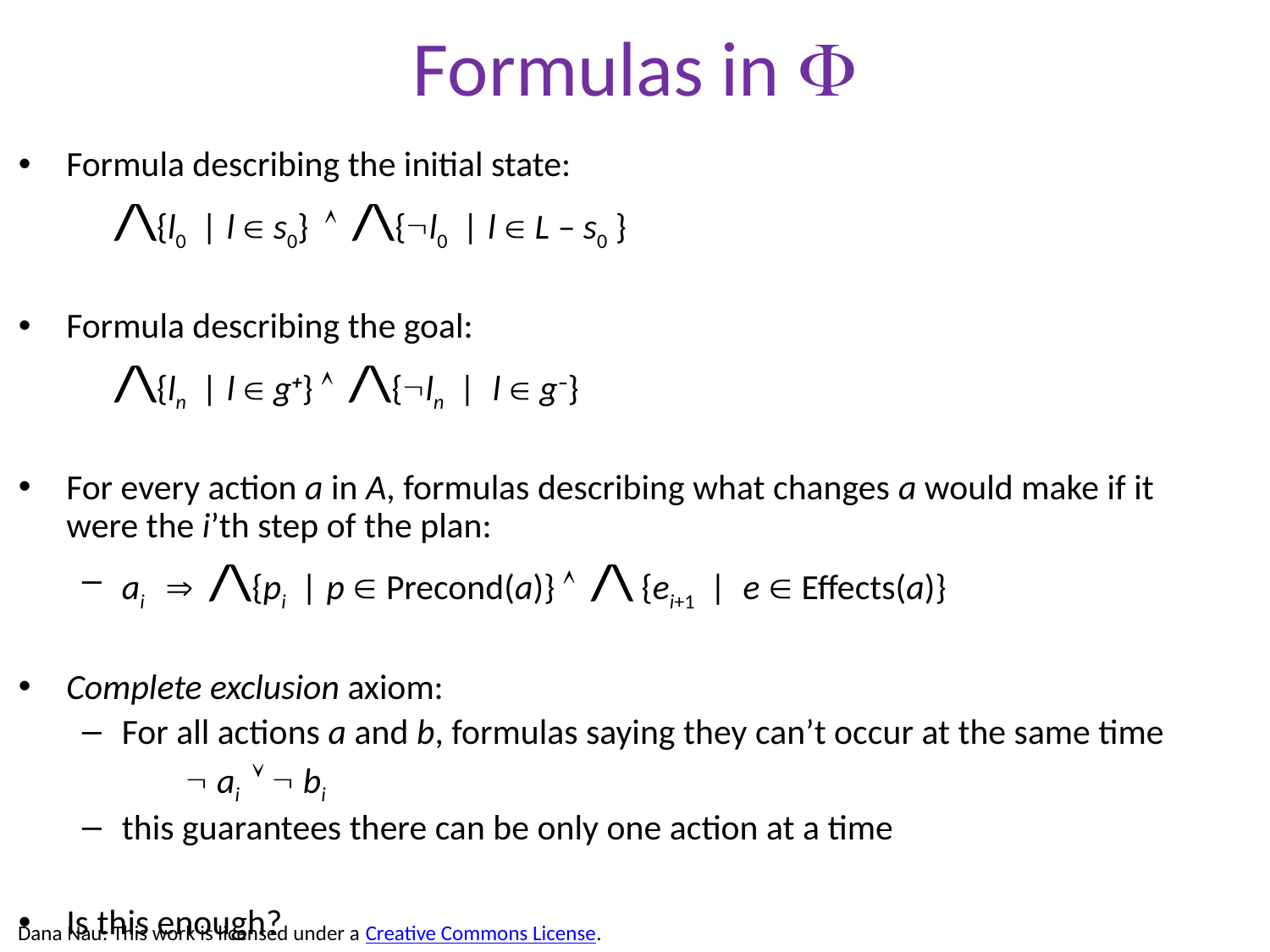

# Formulas in Φ
Formula describing the initial state:
    /\{l0  | l ∈ s0}  ∧  /\{¬l0  | l ∈ L – s0 }

Formula describing the goal:
    /\{ln  | l ∈ g+} ∧  /\{¬ln  |  l ∈ g–}

For every action a in A, formulas describing what changes a would make if it were the i’th step of the plan:
ai   ⇒  /\{pi  | p ∈ Precond(a)} ∧  /\ {ei+1  |  e ∈ Effects(a)}

Complete exclusion axiom:
For all actions a and b, formulas saying they can’t occur at the same time
     ¬ ai  ∨ ¬ bi
this guarantees there can be only one action at a time

Is this enough?
Dana Nau: This work is licensed under a Creative Commons License.